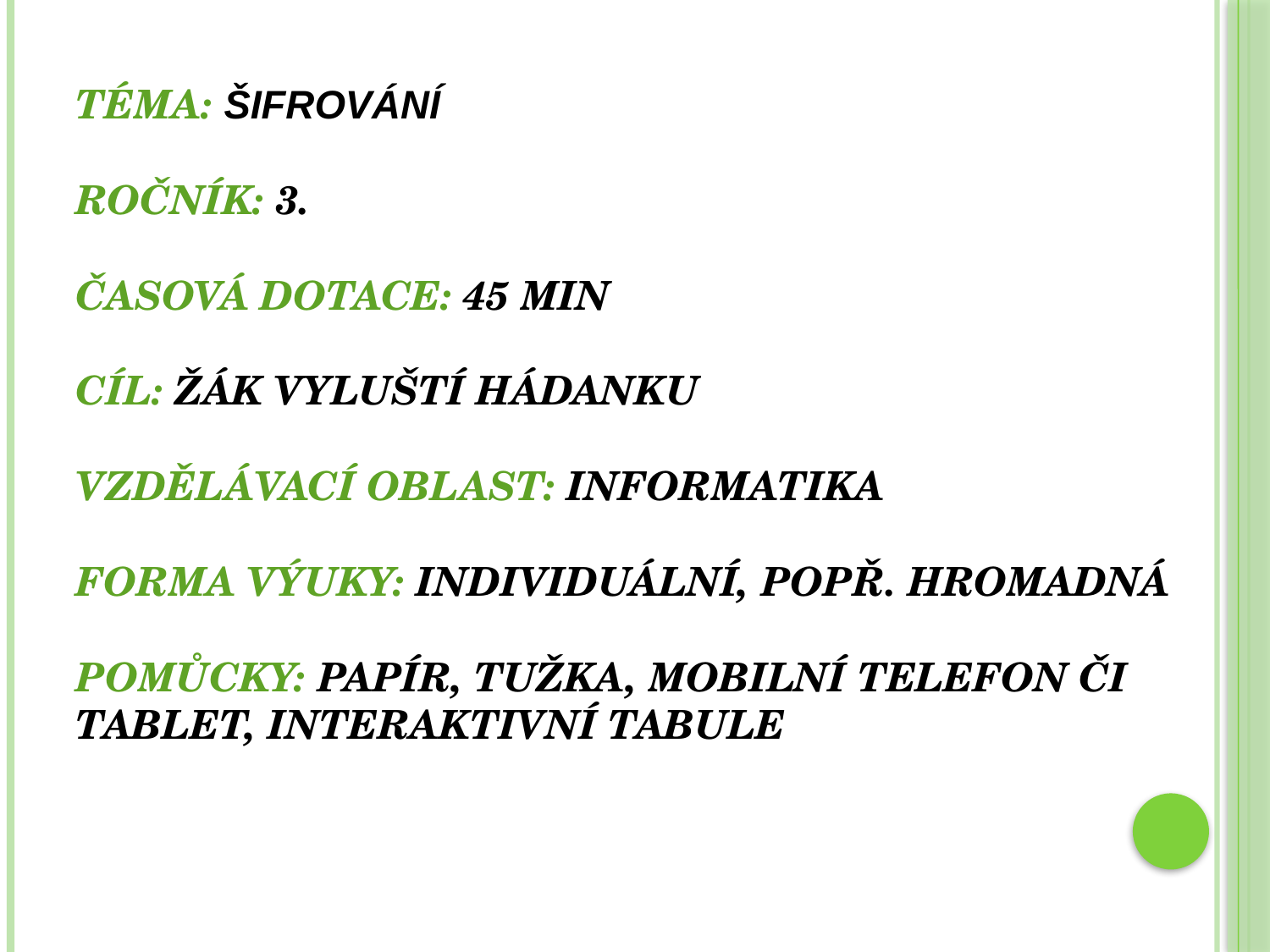

# Téma: Šifrování Ročník: 3. Časová dotace: 45 min Cíl: žák vyluští hádanku Vzdělávací oblast: Informatika Forma výuky: individuální, popř. hromadná Pomůcky: papír, tužka, mobilní telefon či tablet, interaktivní tabule